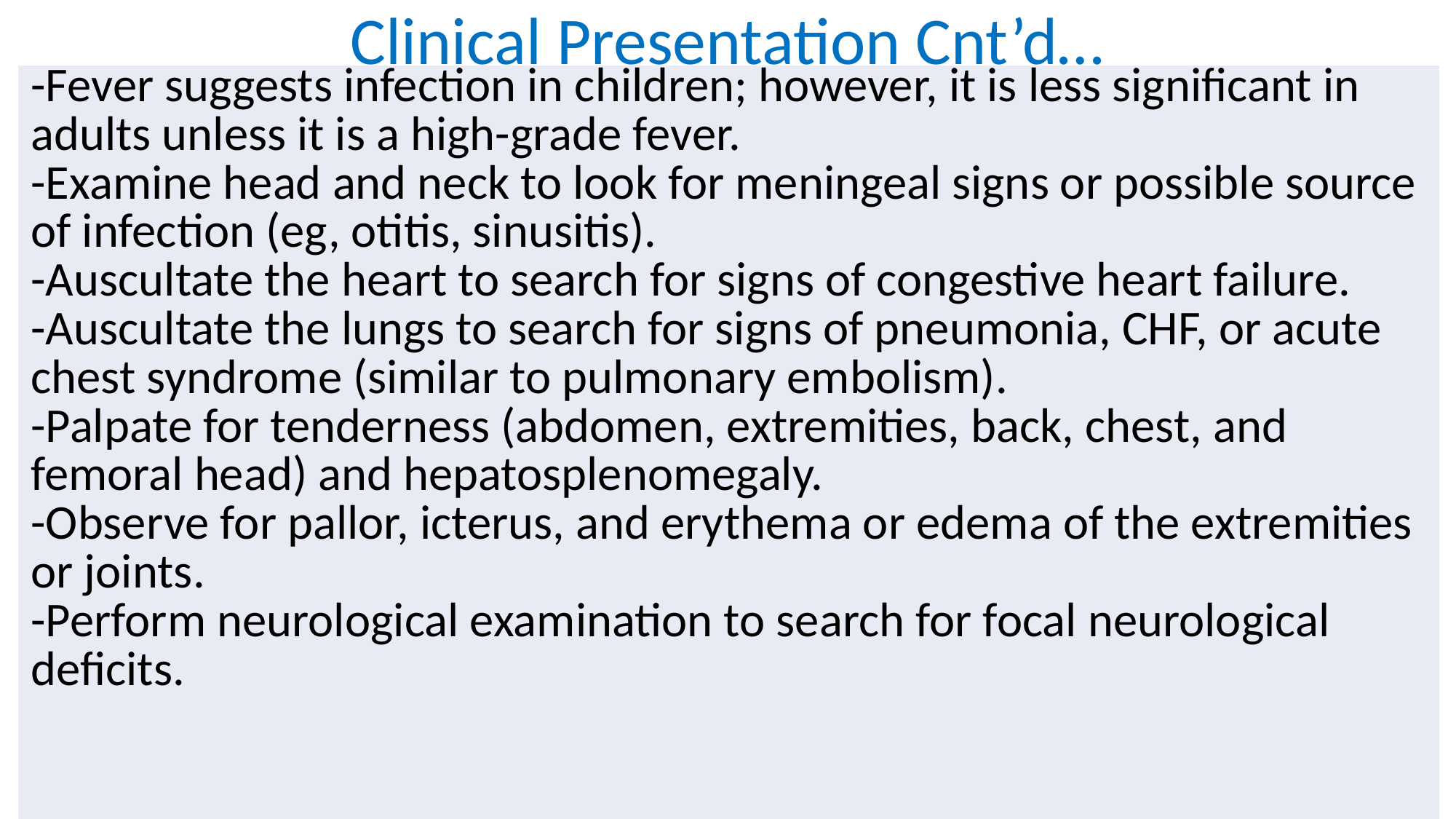

# Clinical Presentation Cnt’d…
| -Fever suggests infection in children; however, it is less significant in adults unless it is a high-grade fever. -Examine head and neck to look for meningeal signs or possible source of infection (eg, otitis, sinusitis). -Auscultate the heart to search for signs of congestive heart failure. -Auscultate the lungs to search for signs of pneumonia, CHF, or acute chest syndrome (similar to pulmonary embolism). -Palpate for tenderness (abdomen, extremities, back, chest, and femoral head) and hepatosplenomegaly. -Observe for pallor, icterus, and erythema or edema of the extremities or joints. -Perform neurological examination to search for focal neurological deficits. |
| --- |